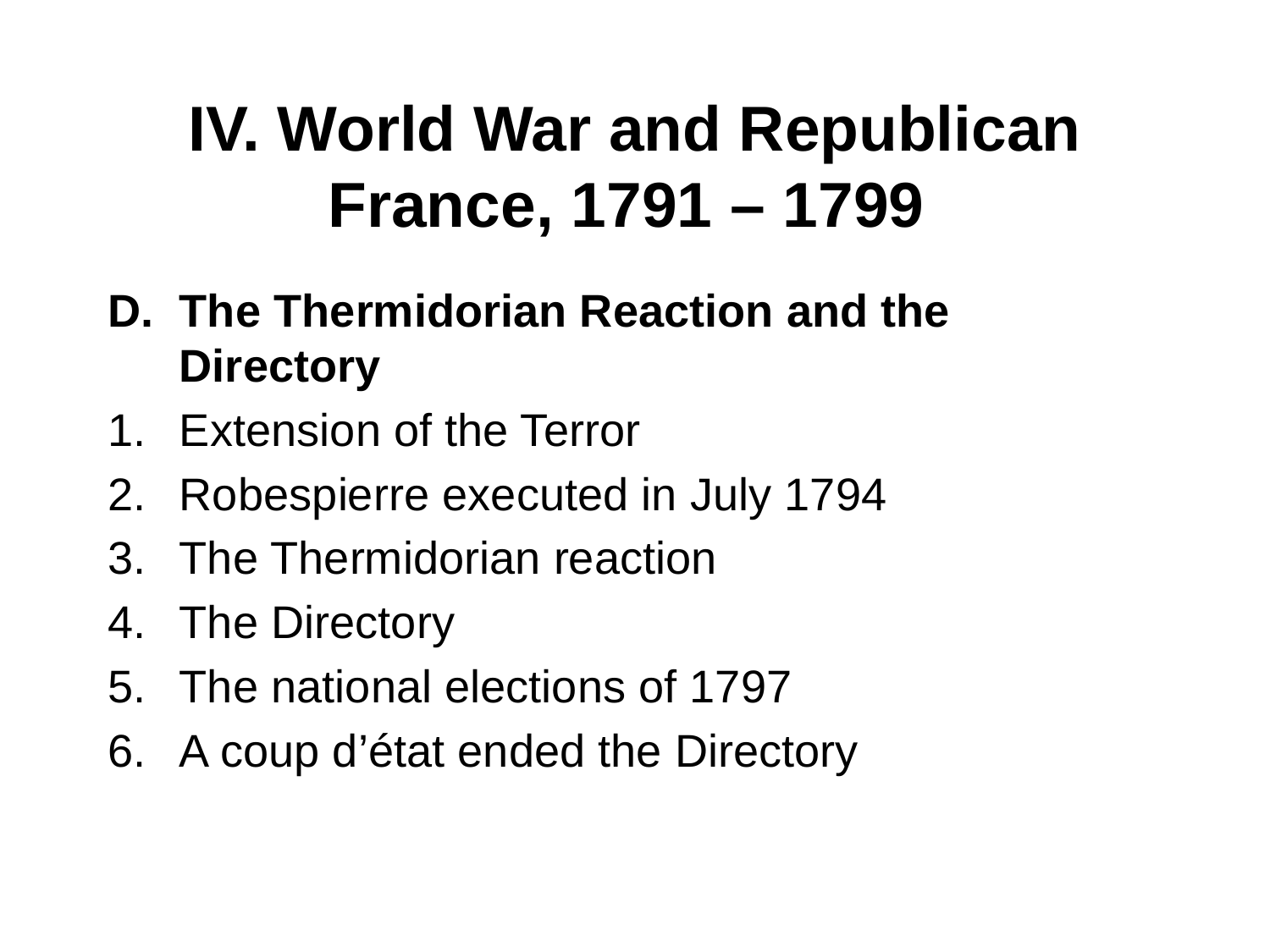

# IV. World War and Republican France, 1791 – 1799
The Thermidorian Reaction and the Directory
Extension of the Terror
Robespierre executed in July 1794
The Thermidorian reaction
The Directory
The national elections of 1797
A coup d’état ended the Directory